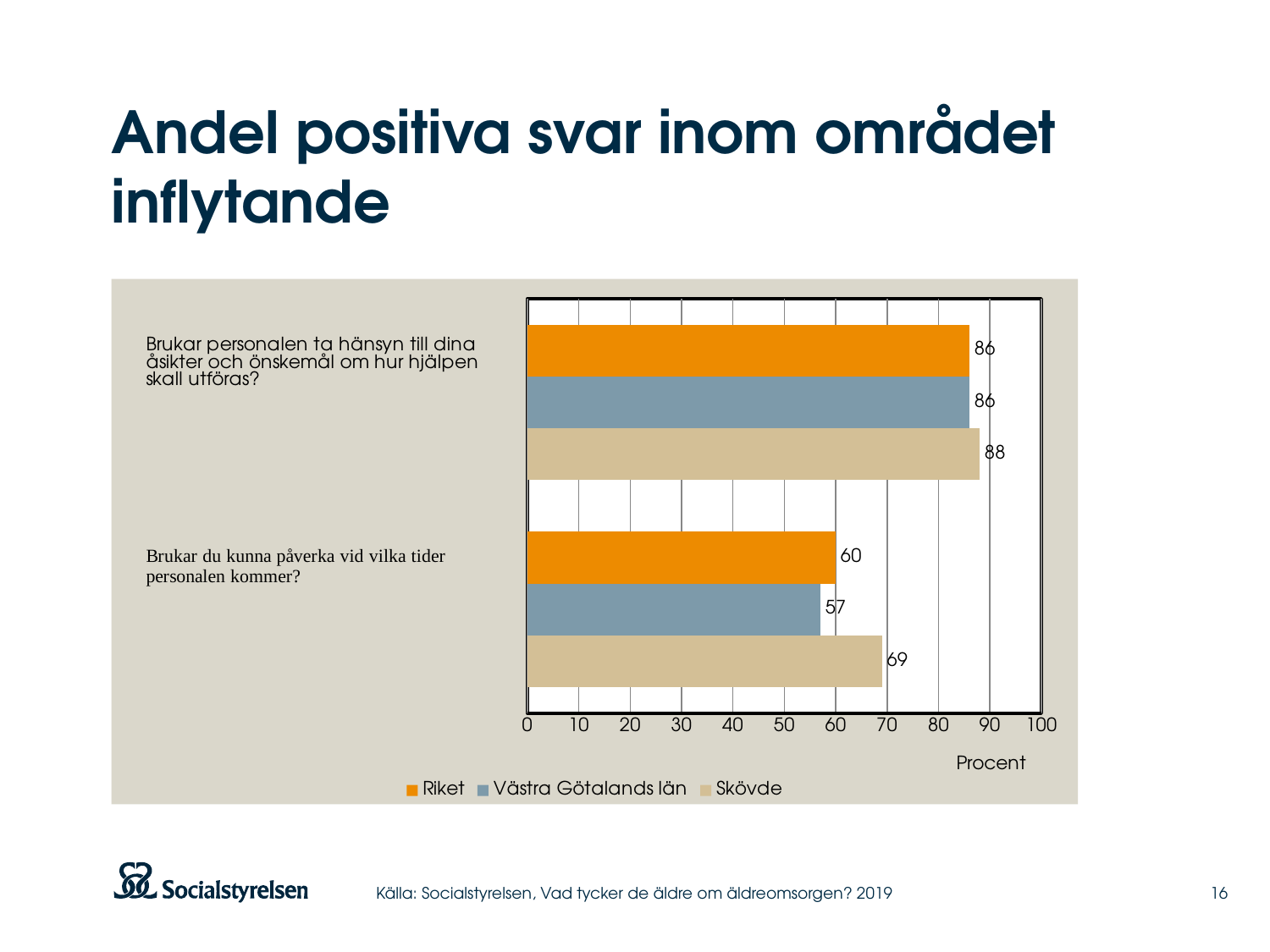

# Andel positiva svar inom området inflytande

### Chart

| Category | Skövde | Västra Götalands län | Riket |
|---|---|---|---|
| Brukar du kunna påverka vid vilka tider personalen kommer? | 69.0 | 57.0 | 60.0 |
| Brukar personalen ta hänsyn till dina
åsikter och önskemål om hur hjälpen
skall utföras? | 88.0 | 86.0 | 86.0 |
Källa: Socialstyrelsen, Vad tycker de äldre om äldreomsorgen? 2019
16